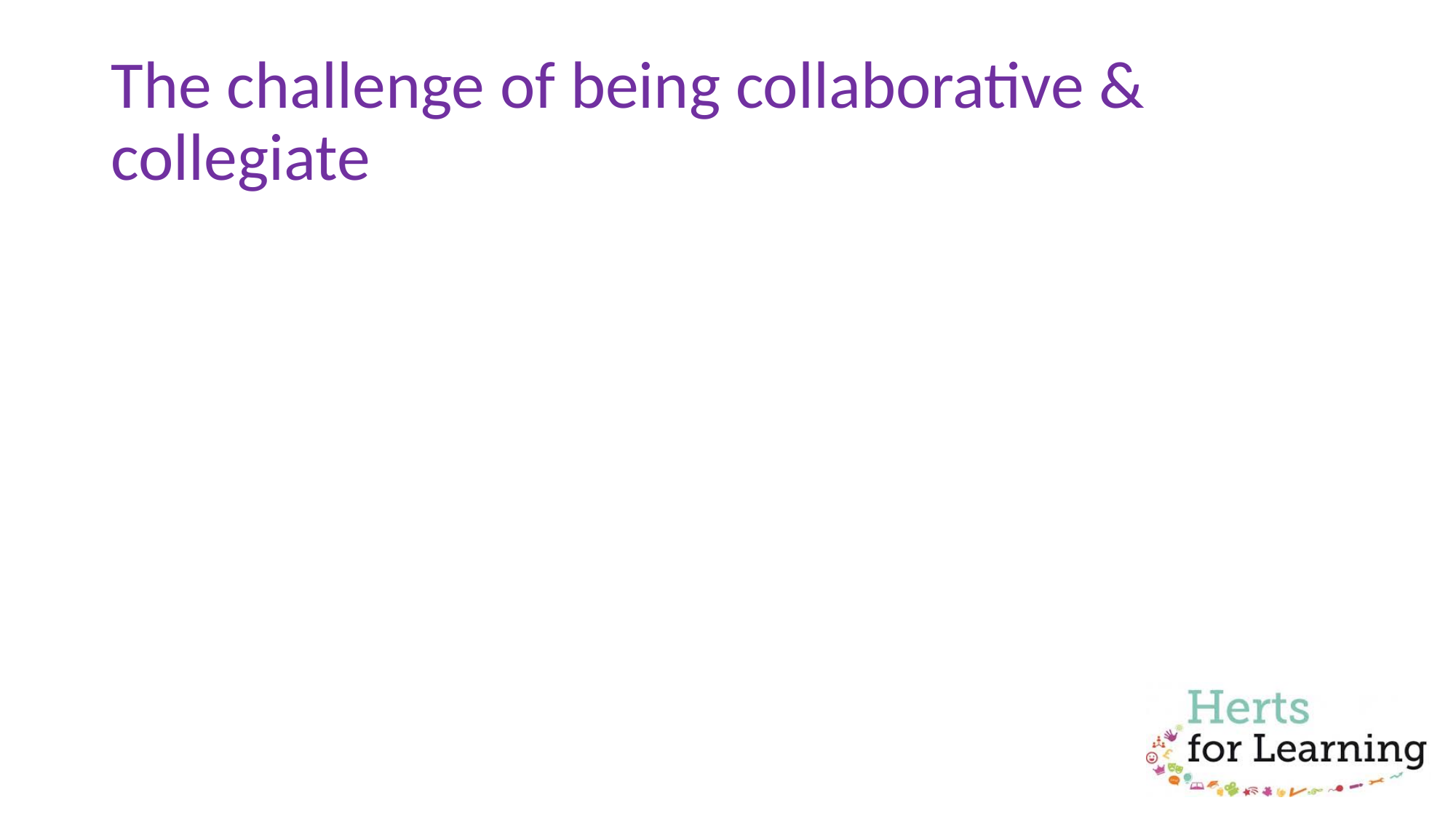

# The challenge of being collaborative & collegiate